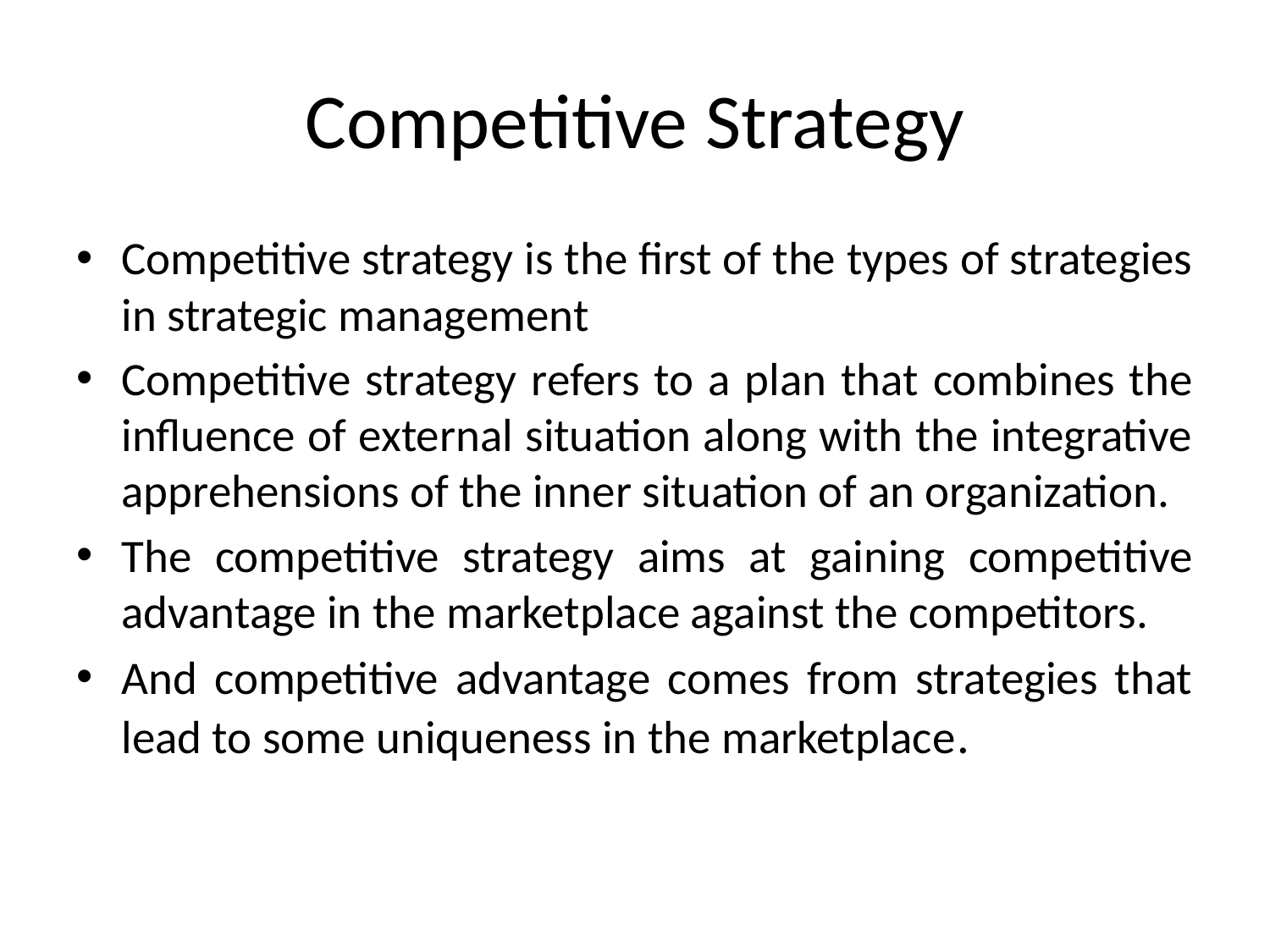

# Competitive Strategy
Competitive strategy is the first of the types of strategies in strategic management
Competitive strategy refers to a plan that combines the influence of external situation along with the integrative apprehensions of the inner situation of an organization.
The competitive strategy aims at gaining competitive advantage in the marketplace against the competitors.
And competitive advantage comes from strategies that lead to some uniqueness in the marketplace.